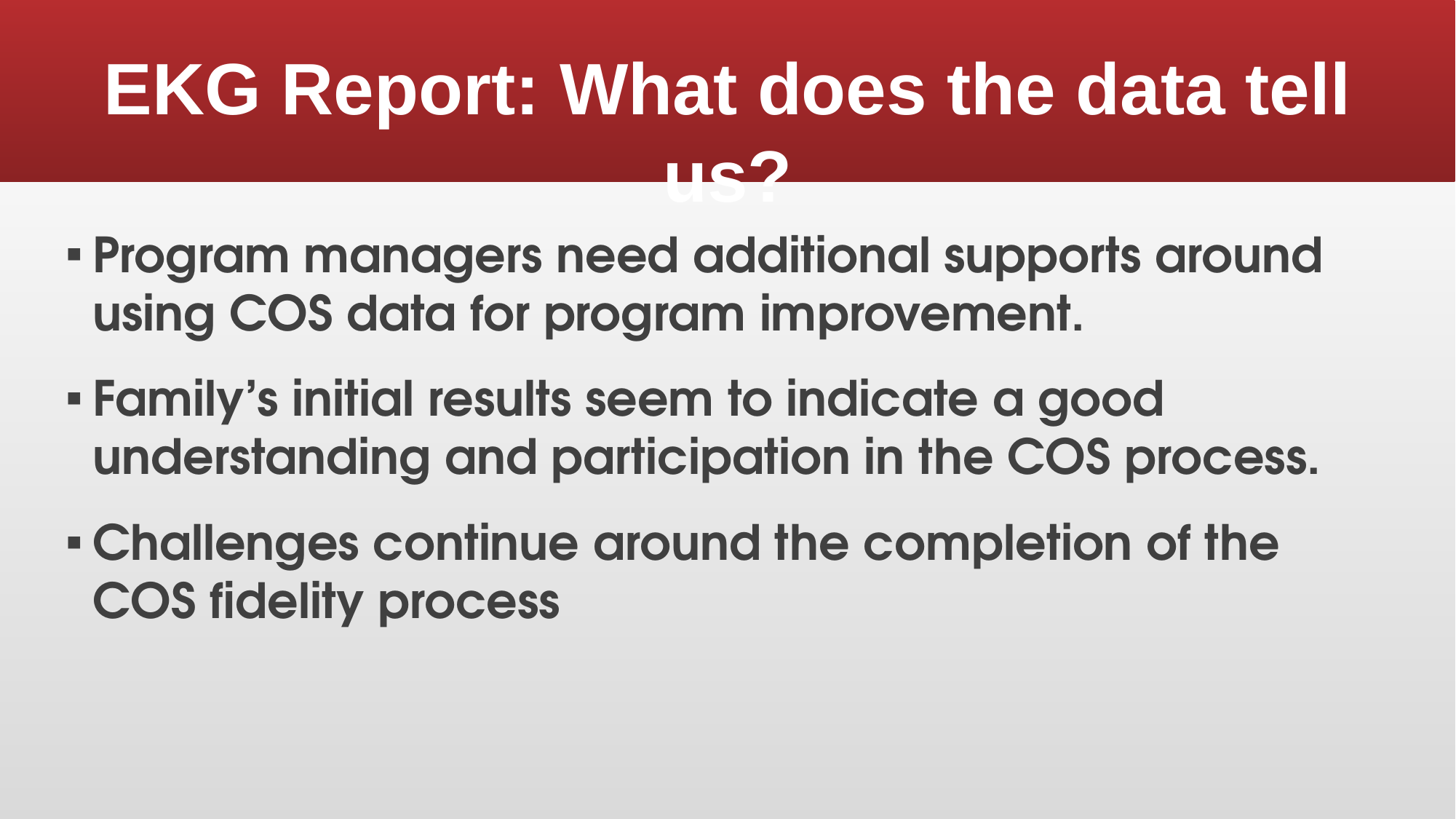

EKG Report: What does the data tell us?
Program managers need additional supports around using COS data for program improvement.
Family’s initial results seem to indicate a good understanding and participation in the COS process.
Challenges continue around the completion of the COS fidelity process